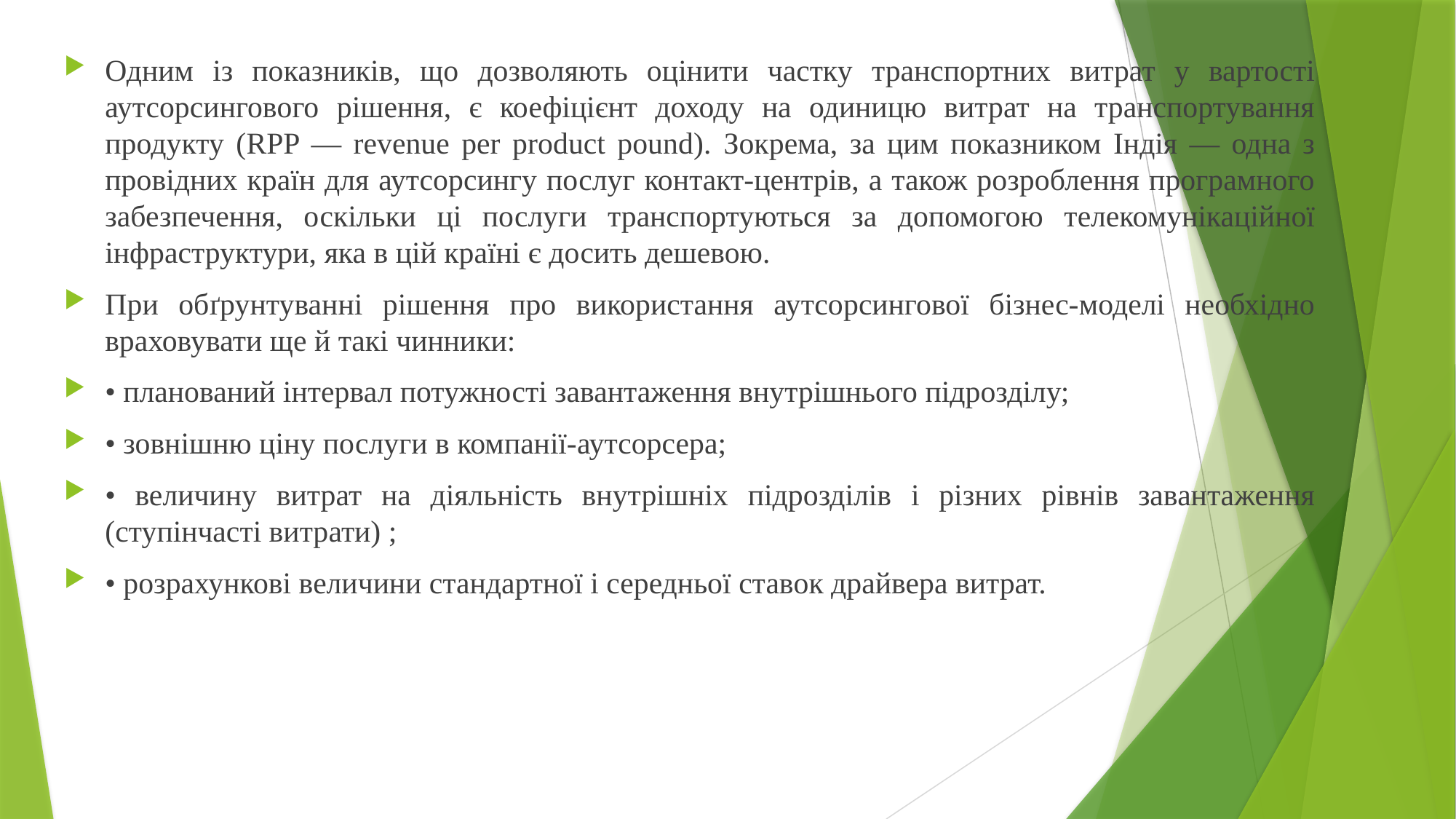

Одним із показників, що дозволяють оцінити частку транспортних витрат у вартості аутсорсингового рішення, є коефіцієнт доходу на одиницю витрат на транспортування продукту (RPP — revenue per product pound). Зокрема, за цим показником Індія — одна з провідних країн для аутсорсингу послуг контакт-центрів, а також розроблення програмного забезпечення, оскільки ці послуги транспортуються за допомогою телекомунікаційної інфраструктури, яка в цій країні є досить дешевою.
При обґрунтуванні рішення про використання аутсорсингової бізнес-моделі необхідно враховувати ще й такі чинники:
• планований інтервал потужності завантаження внутрішнього підрозділу;
• зовнішню ціну послуги в компанії-аутсорсера;
• величину витрат на діяльність внутрішніх підрозділів і різних рівнів завантаження (ступінчасті витрати) ;
• розрахункові величини стандартної і середньої ставок драйвера витрат.